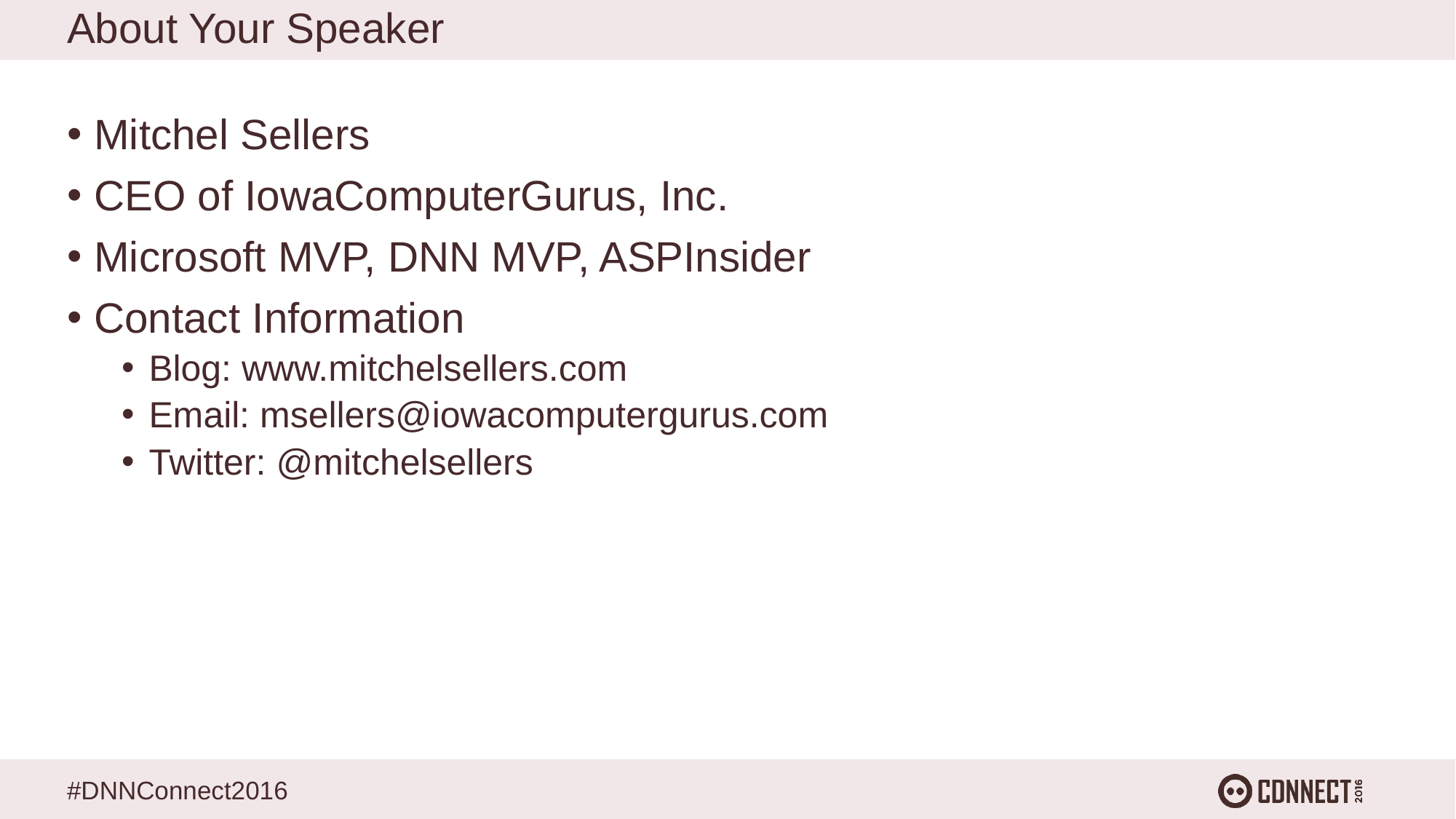

# About Your Speaker
Mitchel Sellers
CEO of IowaComputerGurus, Inc.
Microsoft MVP, DNN MVP, ASPInsider
Contact Information
Blog: www.mitchelsellers.com
Email: msellers@iowacomputergurus.com
Twitter: @mitchelsellers